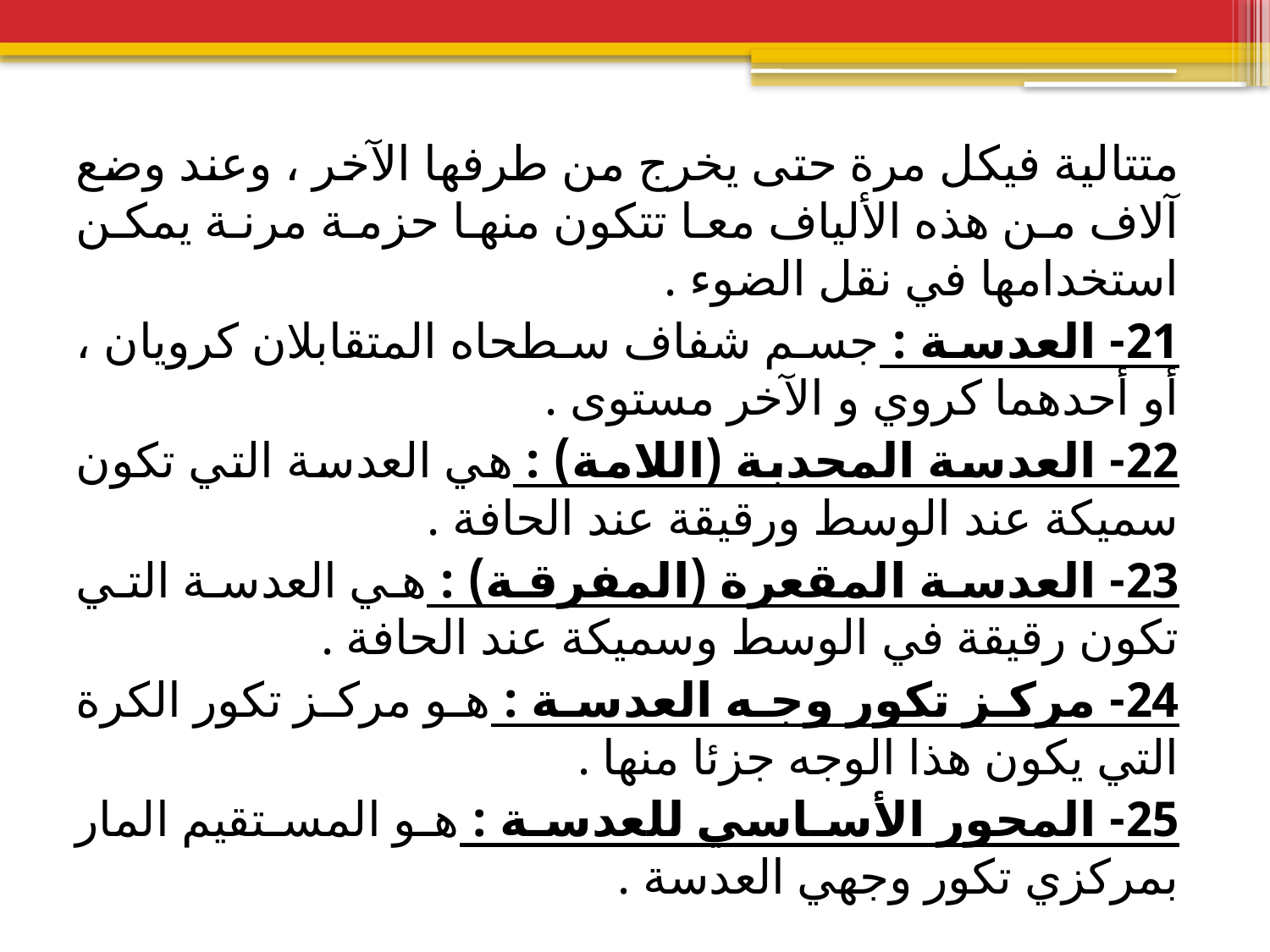

متتالية فيكل مرة حتى يخرج من طرفها الآخر ، وعند وضع آلاف من هذه الألياف معا تتكون منها حزمة مرنة يمكن استخدامها في نقل الضوء .
21- العدسة : جسم شفاف سطحاه المتقابلان كرويان ، أو أحدهما كروي و الآخر مستوى .
22- العدسة المحدبة (اللامة) : هي العدسة التي تكون سميكة عند الوسط ورقيقة عند الحافة .
23- العدسة المقعرة (المفرقة) : هي العدسة التي تكون رقيقة في الوسط وسميكة عند الحافة .
24- مركز تكور وجه العدسة : هو مركز تكور الكرة التي يكون هذا الوجه جزئا منها .
25- المحور الأساسي للعدسة : هو المستقيم المار بمركزي تكور وجهي العدسة .